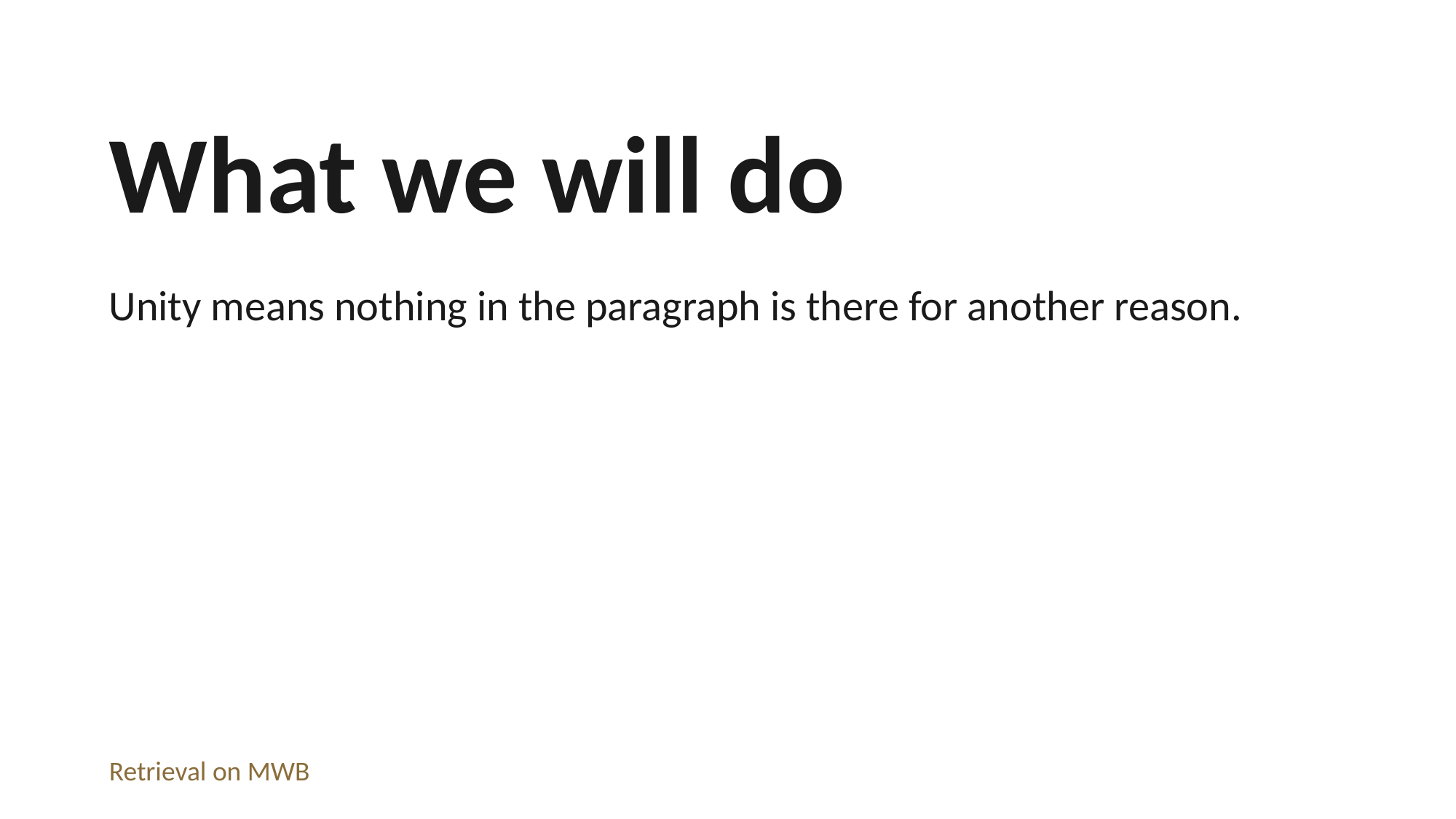

What we will do
Unity means nothing in the paragraph is there for another reason.
Retrieval on MWB